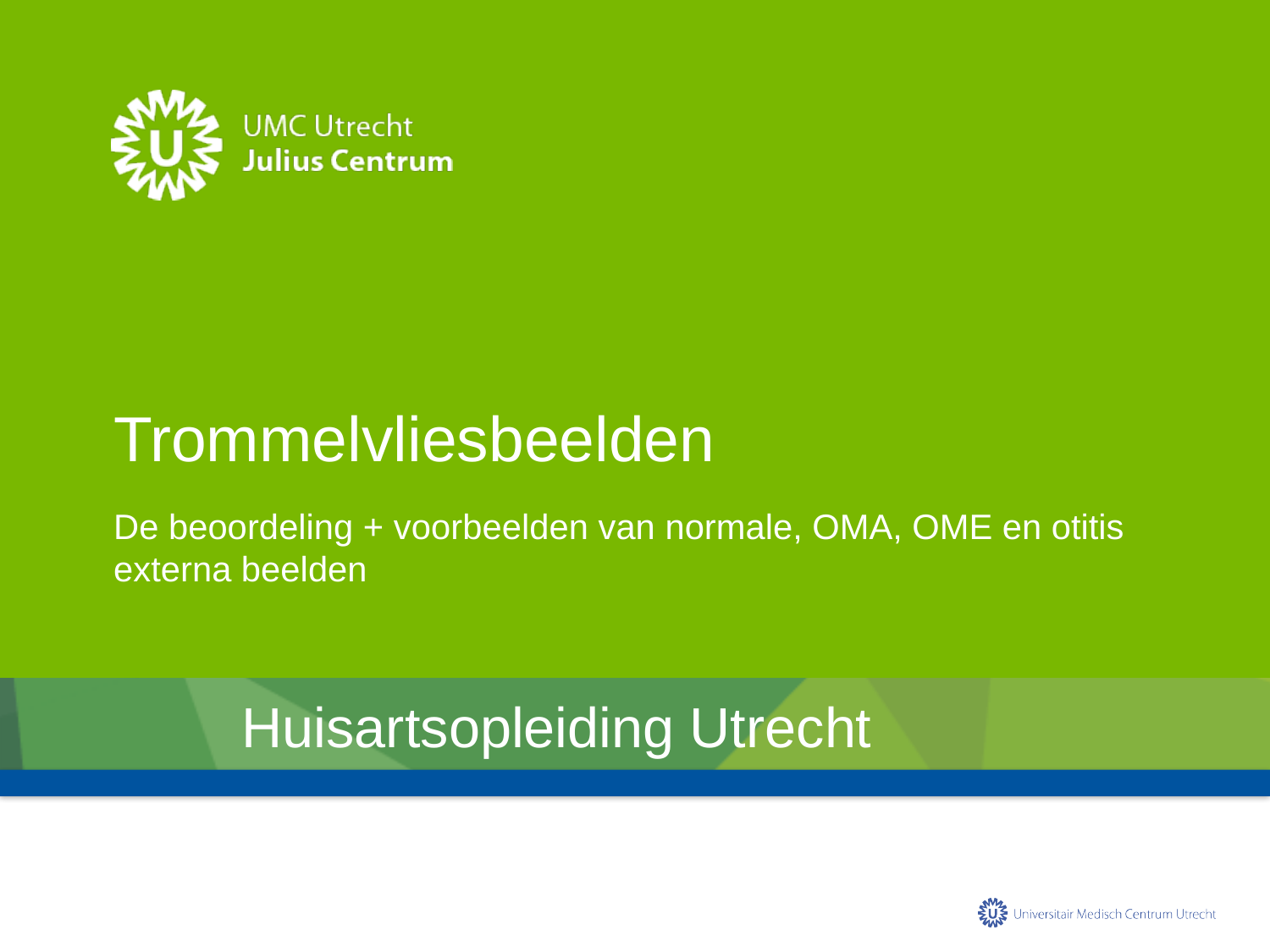

# Trommelvliesbeelden
De beoordeling + voorbeelden van normale, OMA, OME en otitis externa beelden